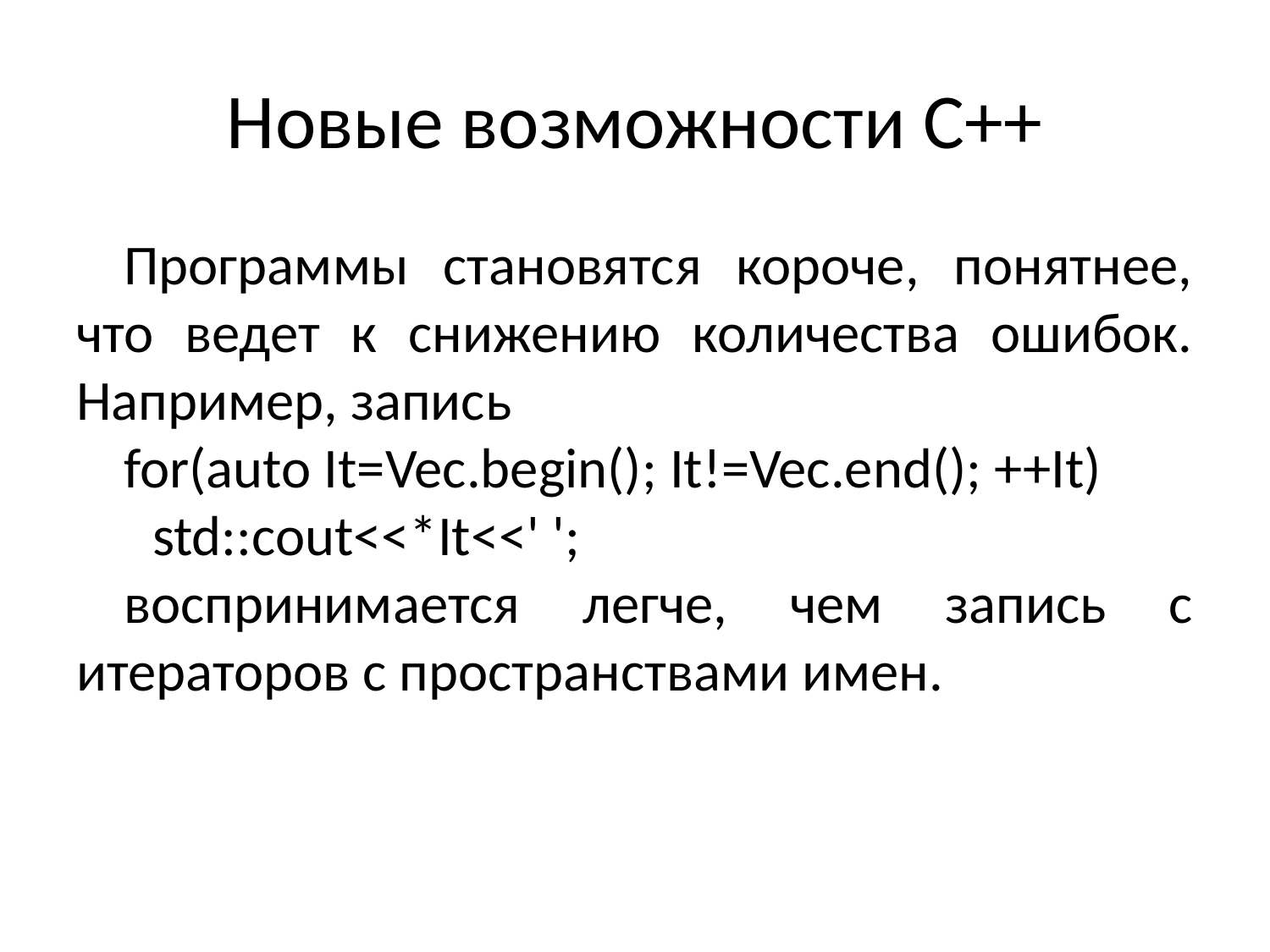

# Новые возможности С++
Программы становятся короче, понятнее, что ведет к снижению количества ошибок. Например, запись
for(auto It=Vec.begin(); It!=Vec.end(); ++It)  
      std::cout<<*It<<' ';
воспринимается легче, чем запись с итераторов с пространствами имен.